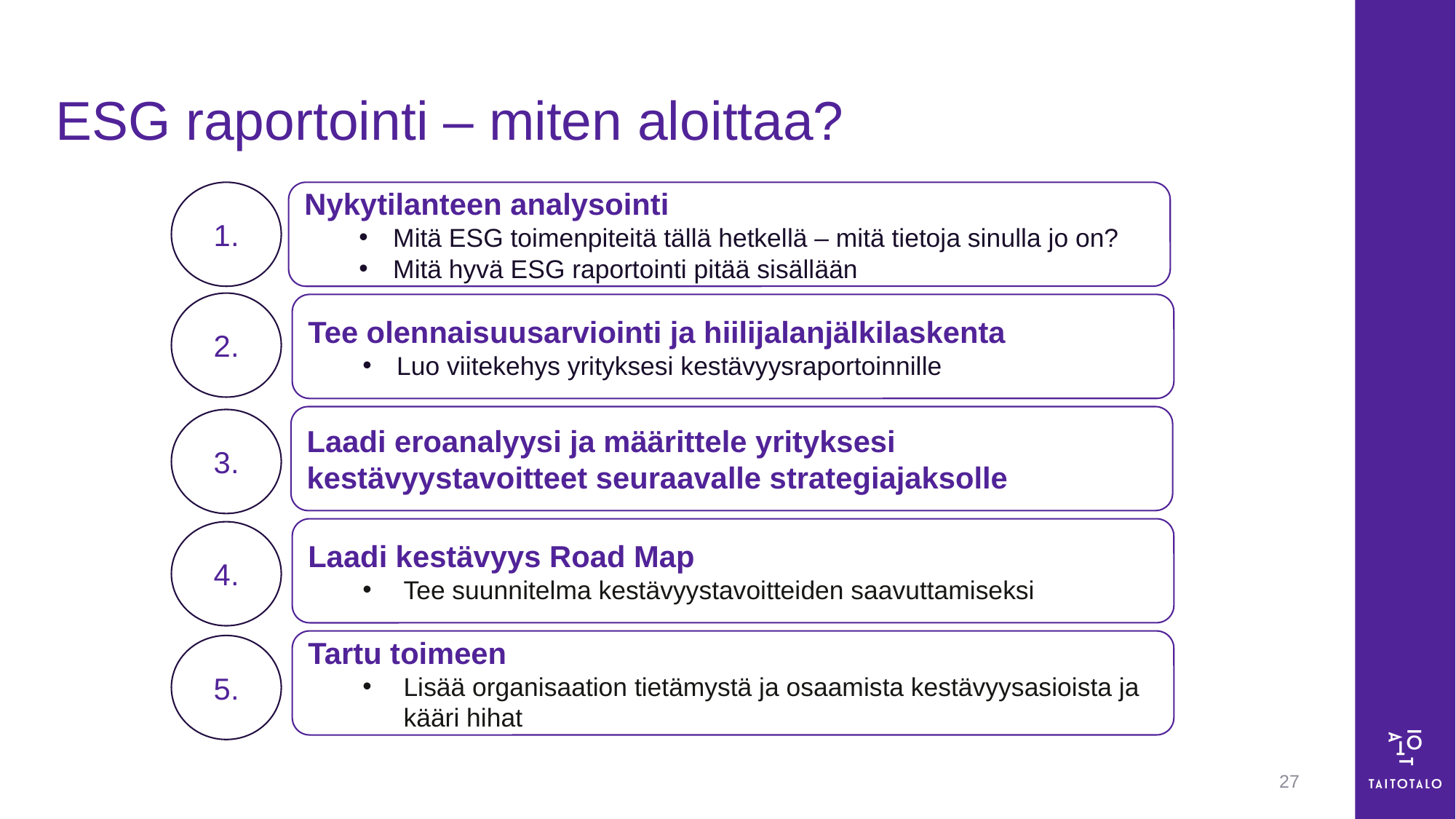

# ESG raportointi – miten aloittaa?
Nykytilanteen analysointi
Mitä ESG toimenpiteitä tällä hetkellä – mitä tietoja sinulla jo on?
Mitä hyvä ESG raportointi pitää sisällään
1.
2.
Tee olennaisuusarviointi ja hiilijalanjälkilaskenta
Luo viitekehys yrityksesi kestävyysraportoinnille
Laadi eroanalyysi ja määrittele yrityksesi kestävyystavoitteet seuraavalle strategiajaksolle
3.
Laadi kestävyys Road Map
Tee suunnitelma kestävyystavoitteiden saavuttamiseksi
4.
Tartu toimeen
Lisää organisaation tietämystä ja osaamista kestävyysasioista ja kääri hihat
5.
27